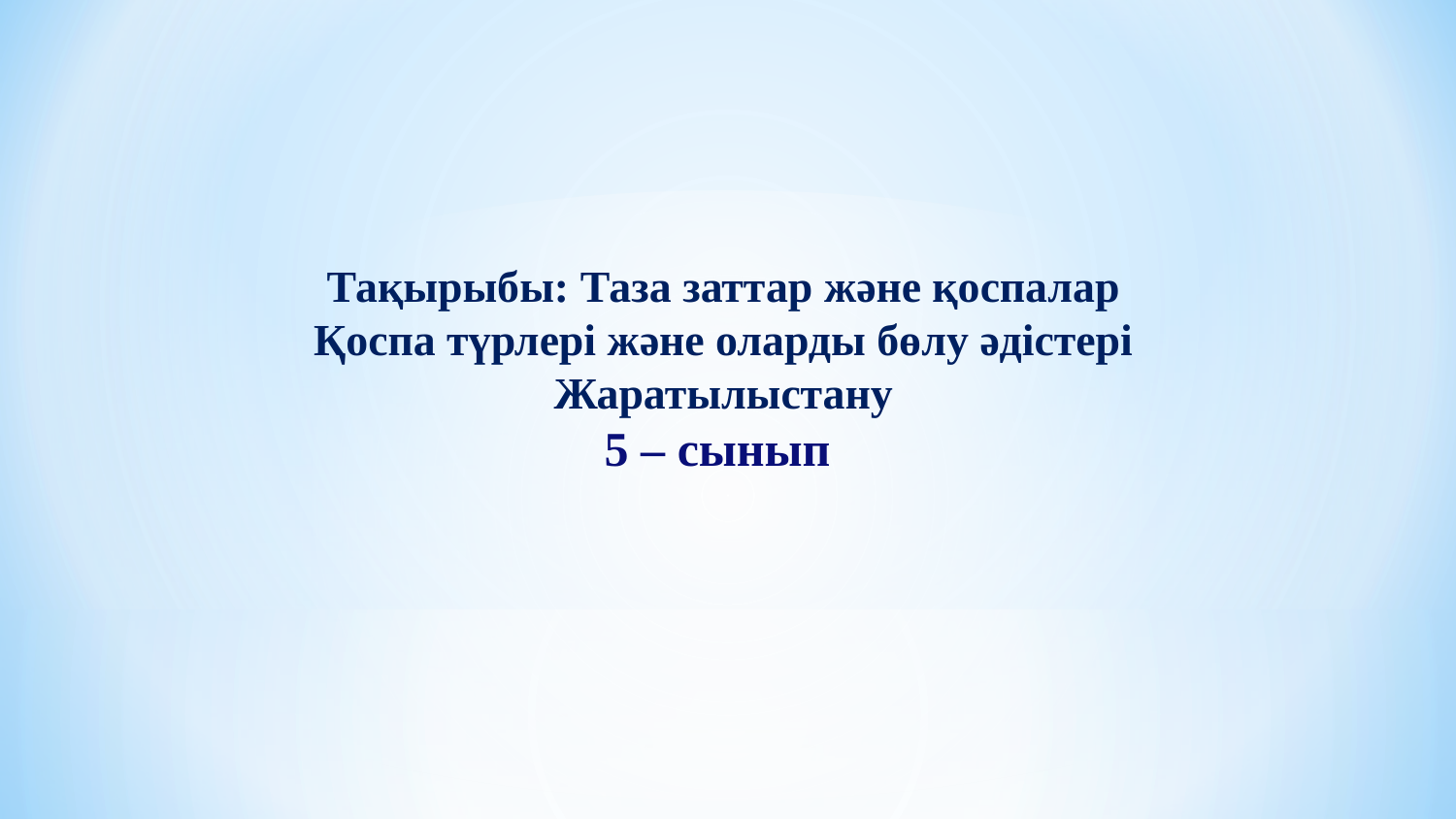

Тақырыбы: Таза заттар және қоспалар
Қоспа түрлері және оларды бөлу әдістері
Жаратылыстану
5 – сынып